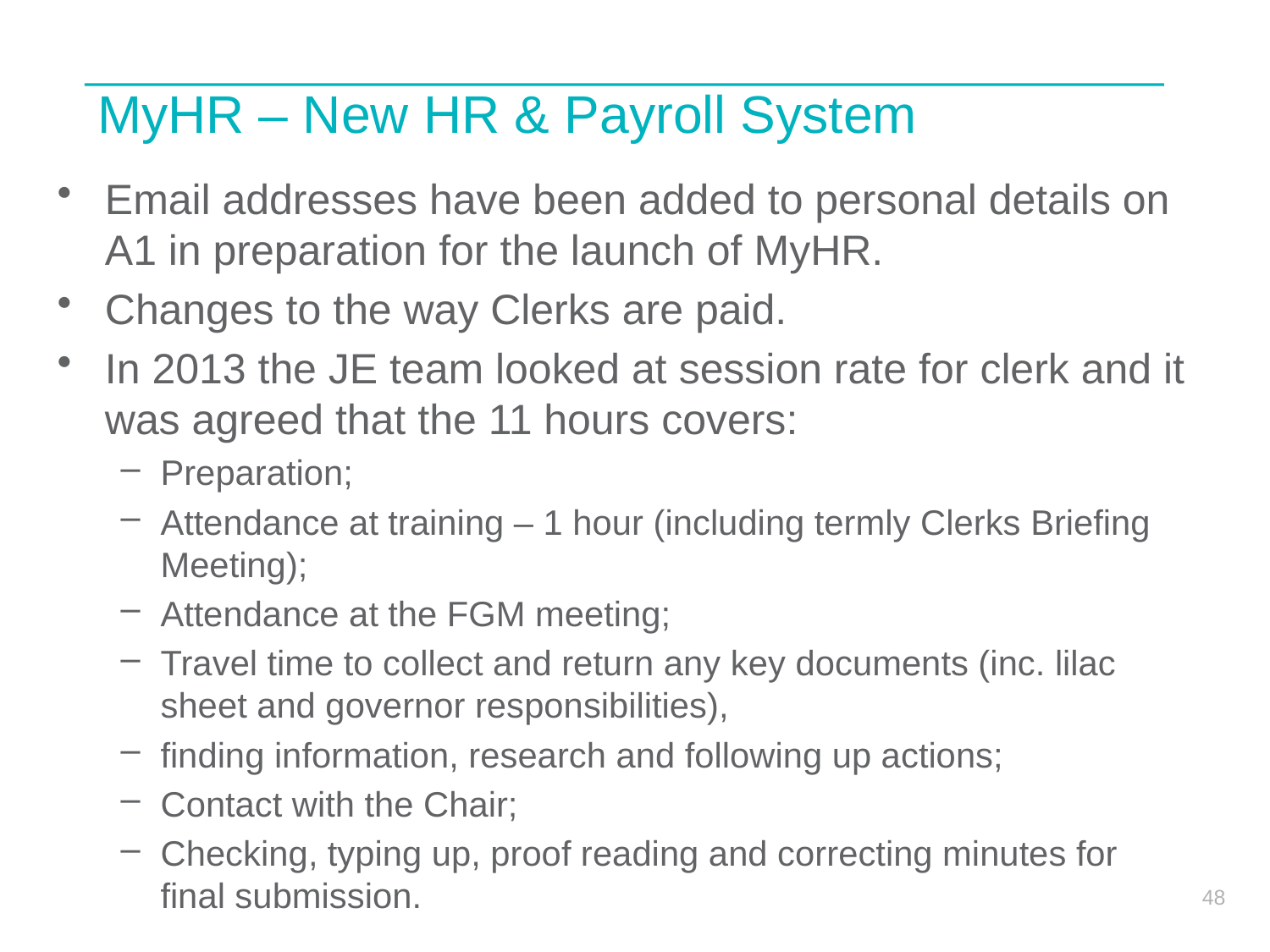

# MyHR – New HR & Payroll System
Email addresses have been added to personal details on A1 in preparation for the launch of MyHR.
Changes to the way Clerks are paid.
In 2013 the JE team looked at session rate for clerk and it was agreed that the 11 hours covers:
Preparation;
Attendance at training – 1 hour (including termly Clerks Briefing Meeting);
Attendance at the FGM meeting;
Travel time to collect and return any key documents (inc. lilac sheet and governor responsibilities),
finding information, research and following up actions;
Contact with the Chair;
Checking, typing up, proof reading and correcting minutes for final submission.